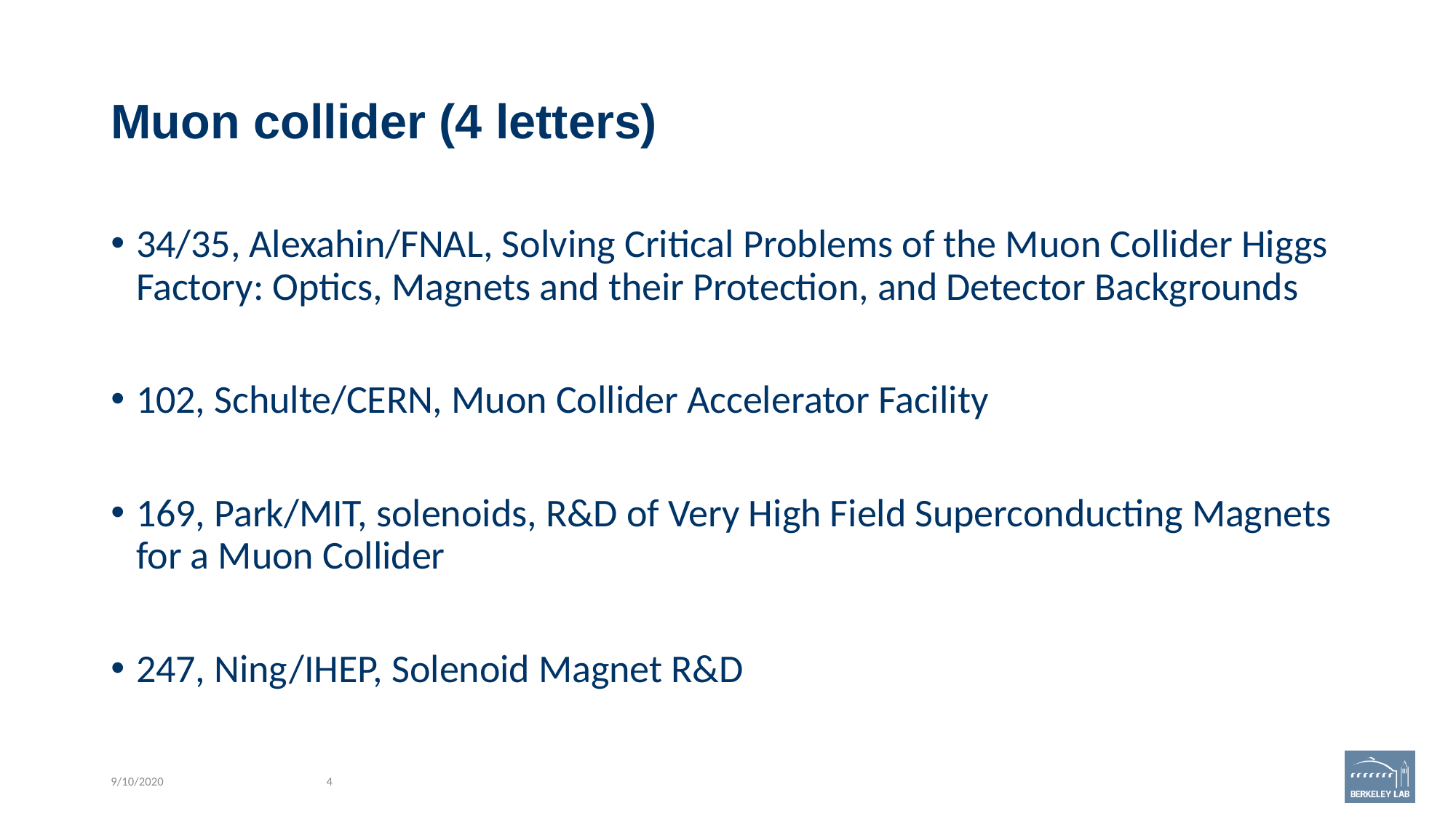

# Muon collider (4 letters)
34/35, Alexahin/FNAL, Solving Critical Problems of the Muon Collider Higgs Factory: Optics, Magnets and their Protection, and Detector Backgrounds

102, Schulte/CERN, Muon Collider Accelerator Facility

169, Park/MIT, solenoids, R&D of Very High Field Superconducting Magnets for a Muon Collider

247, Ning/IHEP, Solenoid Magnet R&D

9/10/2020
4